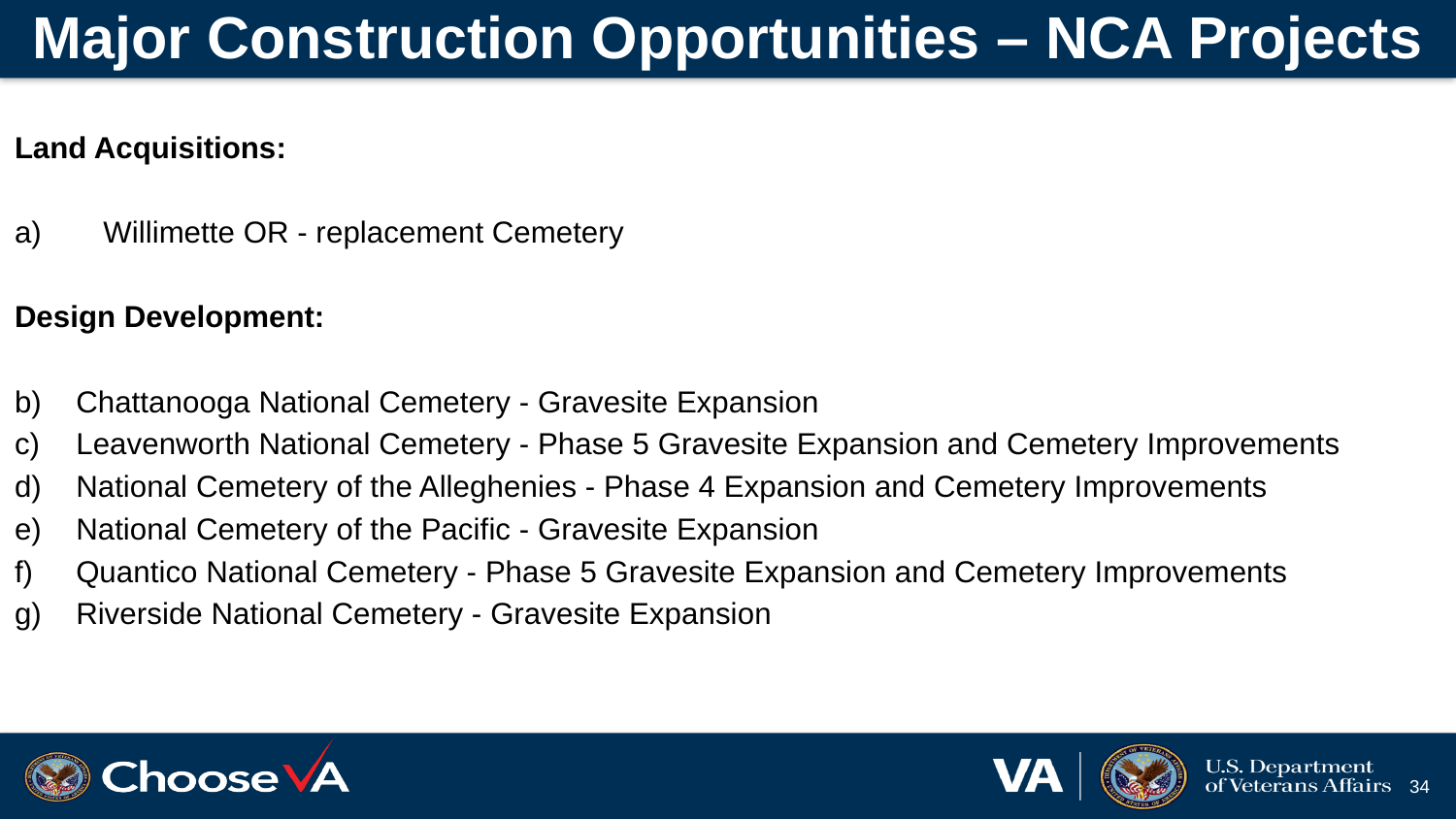

# Major Construction Opportunities – NCA Projects

Land Acquisitions:

Willimette OR - replacement Cemetery

Design Development:

Chattanooga National Cemetery - Gravesite Expansion
Leavenworth National Cemetery - Phase 5 Gravesite Expansion and Cemetery Improvements
National Cemetery of the Alleghenies - Phase 4 Expansion and Cemetery Improvements
National Cemetery of the Pacific - Gravesite Expansion
Quantico National Cemetery - Phase 5 Gravesite Expansion and Cemetery Improvements
Riverside National Cemetery - Gravesite Expansion

34